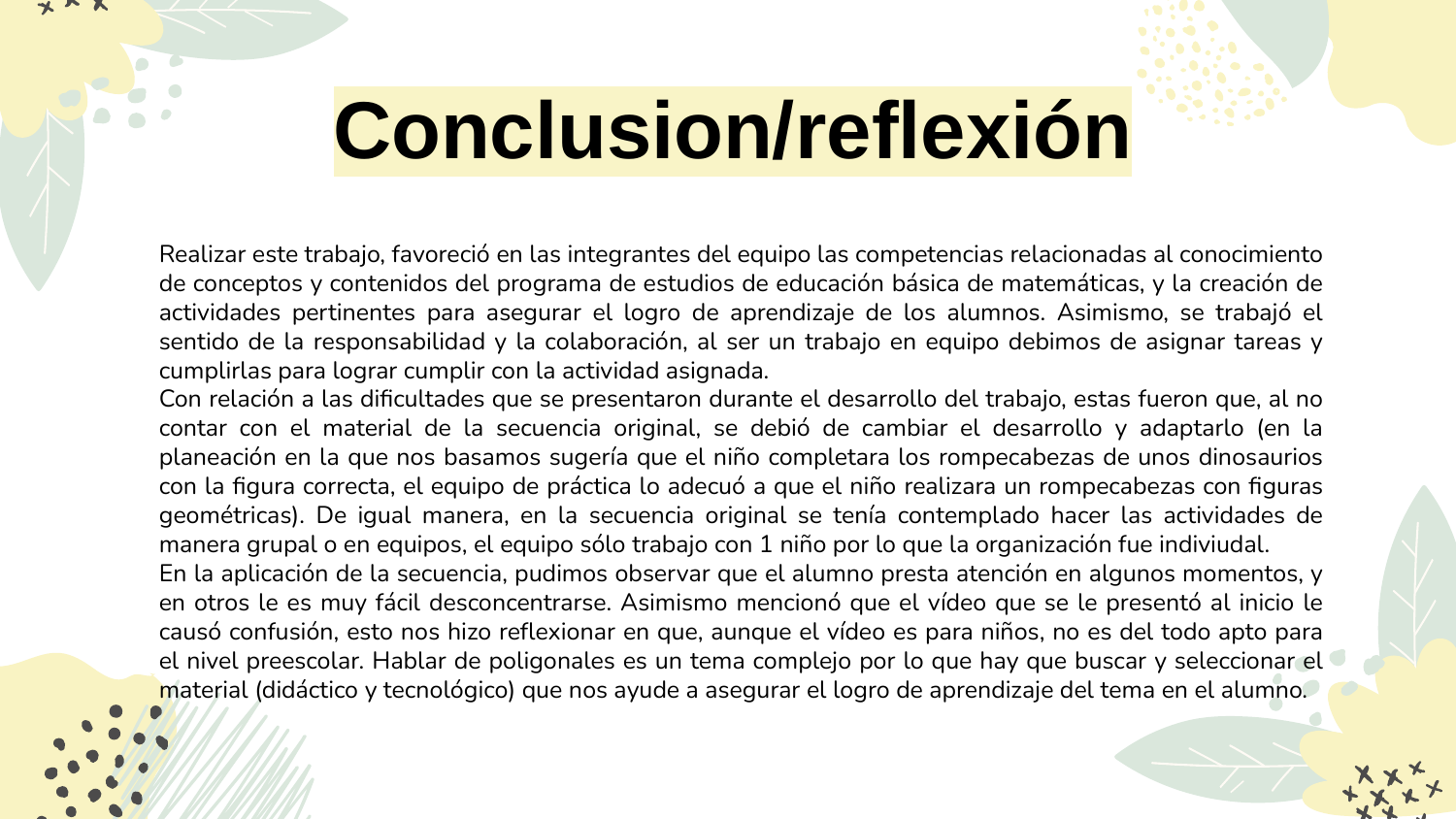

# Conclusion/reflexión
Realizar este trabajo, favoreció en las integrantes del equipo las competencias relacionadas al conocimiento de conceptos y contenidos del programa de estudios de educación básica de matemáticas, y la creación de actividades pertinentes para asegurar el logro de aprendizaje de los alumnos. Asimismo, se trabajó el sentido de la responsabilidad y la colaboración, al ser un trabajo en equipo debimos de asignar tareas y cumplirlas para lograr cumplir con la actividad asignada.
Con relación a las dificultades que se presentaron durante el desarrollo del trabajo, estas fueron que, al no contar con el material de la secuencia original, se debió de cambiar el desarrollo y adaptarlo (en la planeación en la que nos basamos sugería que el niño completara los rompecabezas de unos dinosaurios con la figura correcta, el equipo de práctica lo adecuó a que el niño realizara un rompecabezas con figuras geométricas). De igual manera, en la secuencia original se tenía contemplado hacer las actividades de manera grupal o en equipos, el equipo sólo trabajo con 1 niño por lo que la organización fue indiviudal.
En la aplicación de la secuencia, pudimos observar que el alumno presta atención en algunos momentos, y en otros le es muy fácil desconcentrarse. Asimismo mencionó que el vídeo que se le presentó al inicio le causó confusión, esto nos hizo reflexionar en que, aunque el vídeo es para niños, no es del todo apto para el nivel preescolar. Hablar de poligonales es un tema complejo por lo que hay que buscar y seleccionar el material (didáctico y tecnológico) que nos ayude a asegurar el logro de aprendizaje del tema en el alumno.